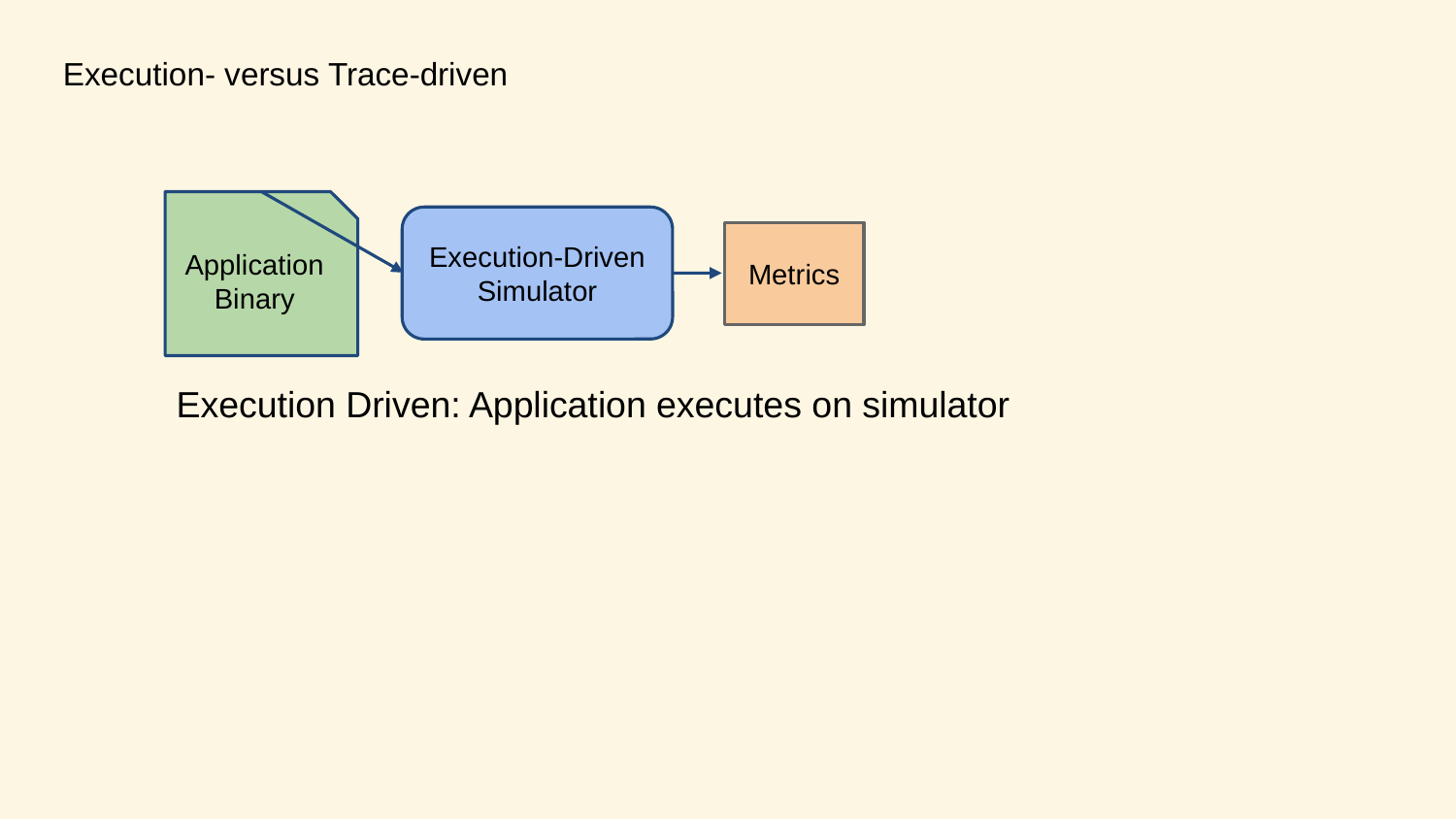

# Execution- versus Trace-driven
Application Binary
Execution-Driven
Simulator
Metrics
Execution Driven: Application executes on simulator